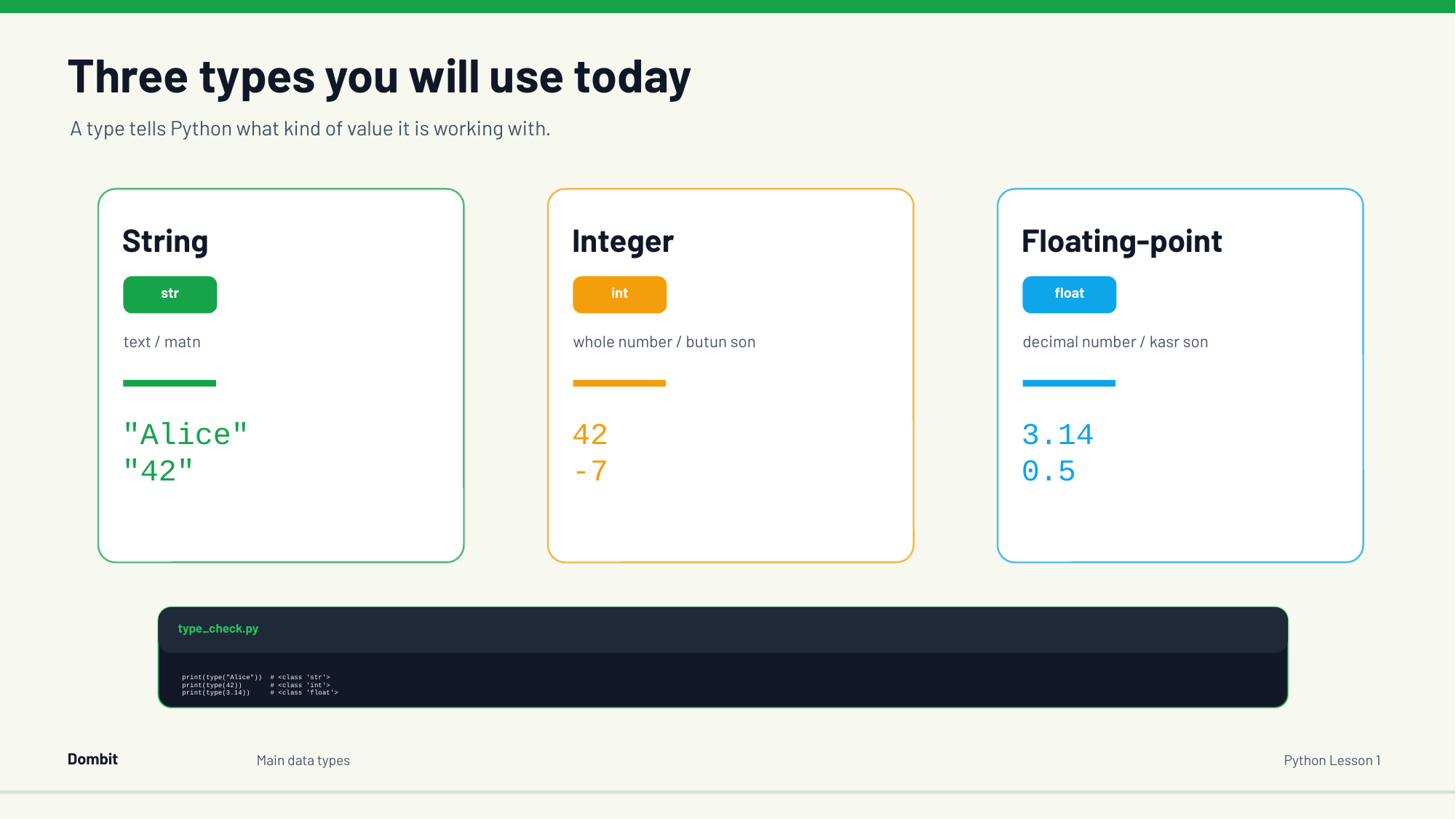

Three types you will use today
A type tells Python what kind of value it is working with.

String
Integer
Floating-point

str
int
float
text / matn
whole number / butun son
decimal number / kasr son

"Alice"
"42"
42
-7
3.14
0.5

type_check.py
print(type("Alice"))  # <class 'str'>
print(type(42))       # <class 'int'>
print(type(3.14))     # <class 'float'>
Dombit
Main data types
Python Lesson 1